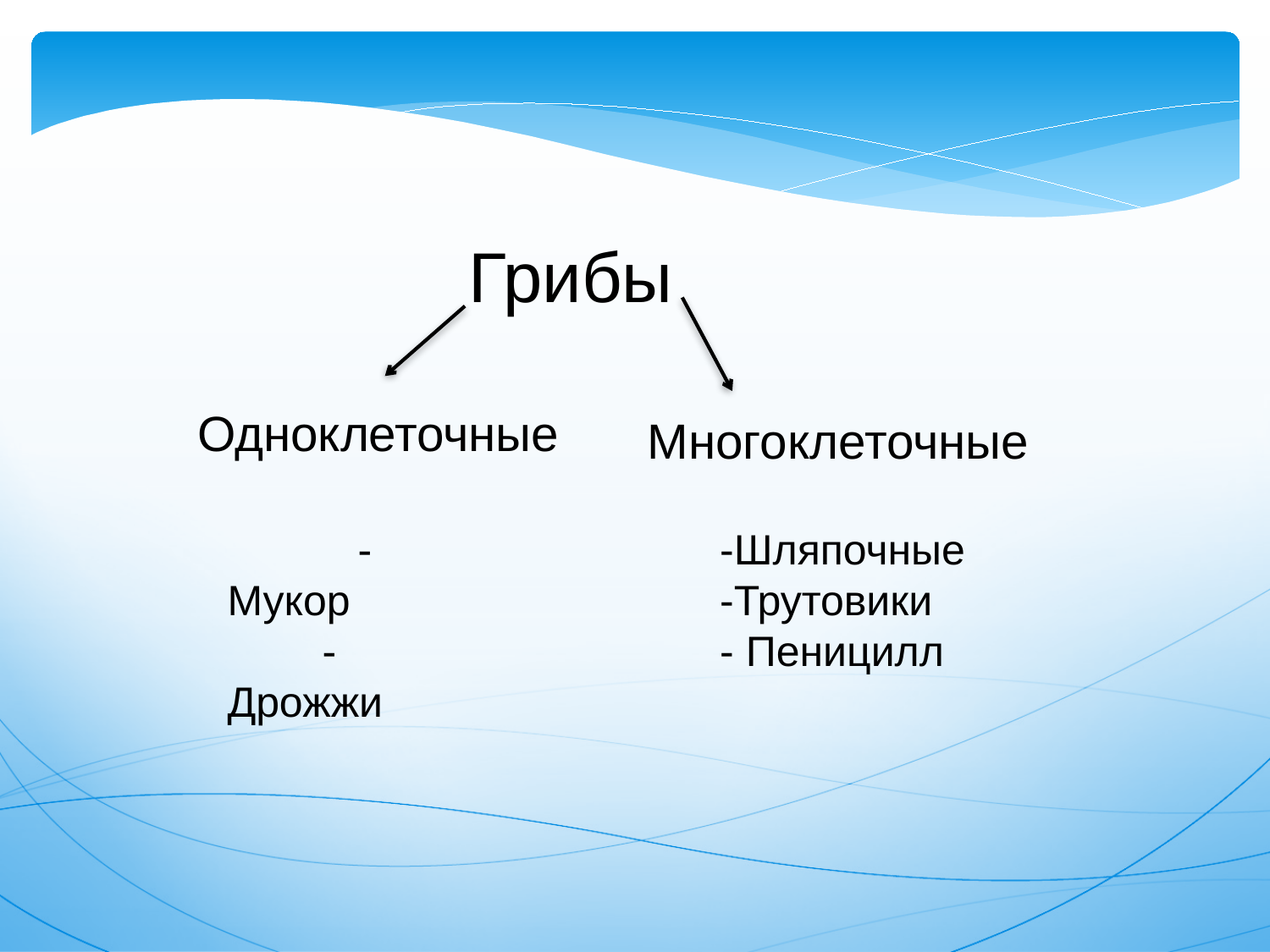

Грибы
Одноклеточные
Многоклеточные
           -Мукор
        - Дрожжи
-Шляпочные
-Трутовики
- Пеницилл